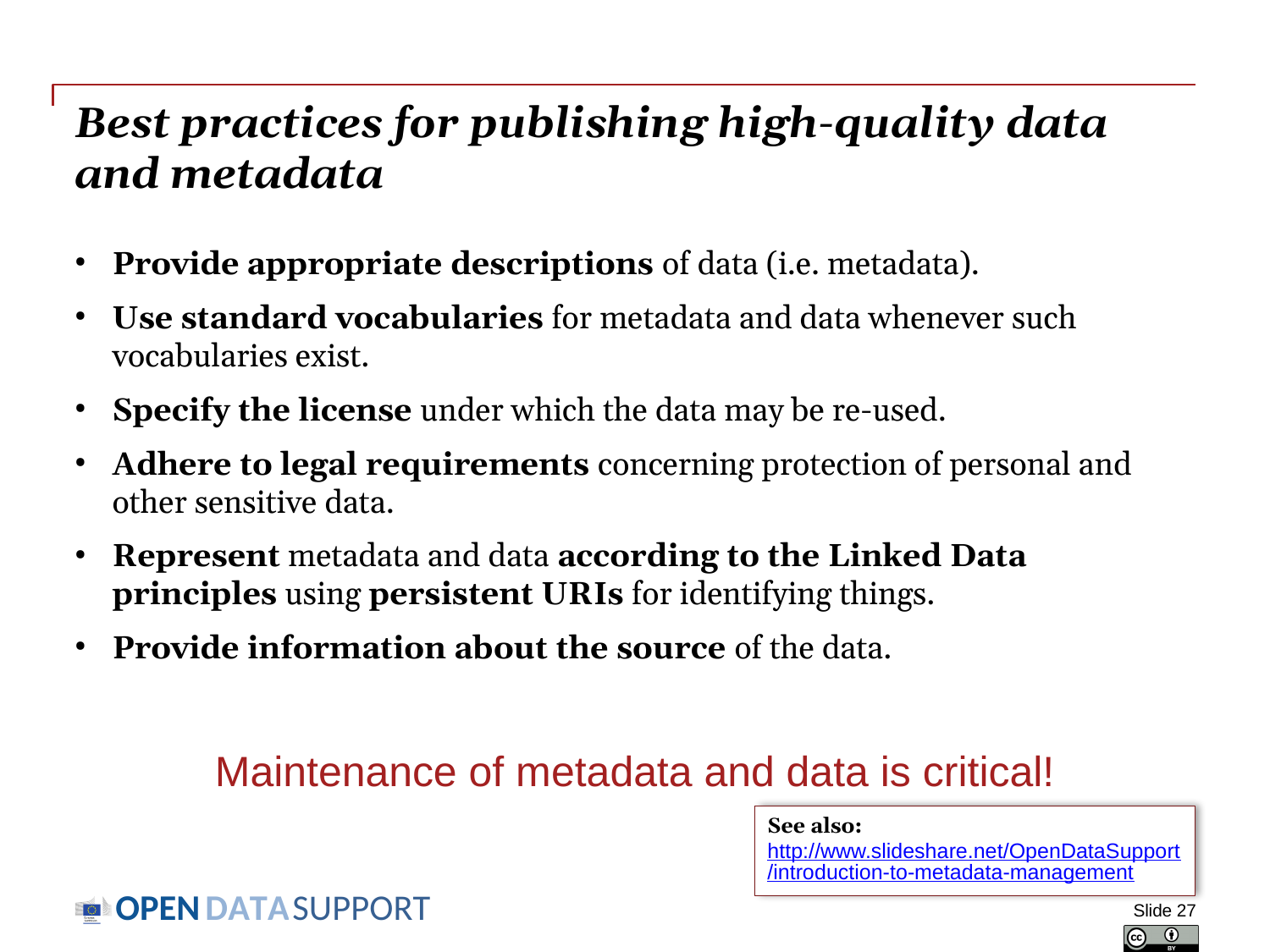

# Best practices for publishing high-quality data and metadata
Provide appropriate descriptions of data (i.e. metadata).
Use standard vocabularies for metadata and data whenever such vocabularies exist.
Specify the license under which the data may be re-used.
Adhere to legal requirements concerning protection of personal and other sensitive data.
Represent metadata and data according to the Linked Data principles using persistent URIs for identifying things.
Provide information about the source of the data.

Maintenance of metadata and data is critical!

See also:
http://www.slideshare.net/OpenDataSupport/introduction-to-metadata-management
Slide 27